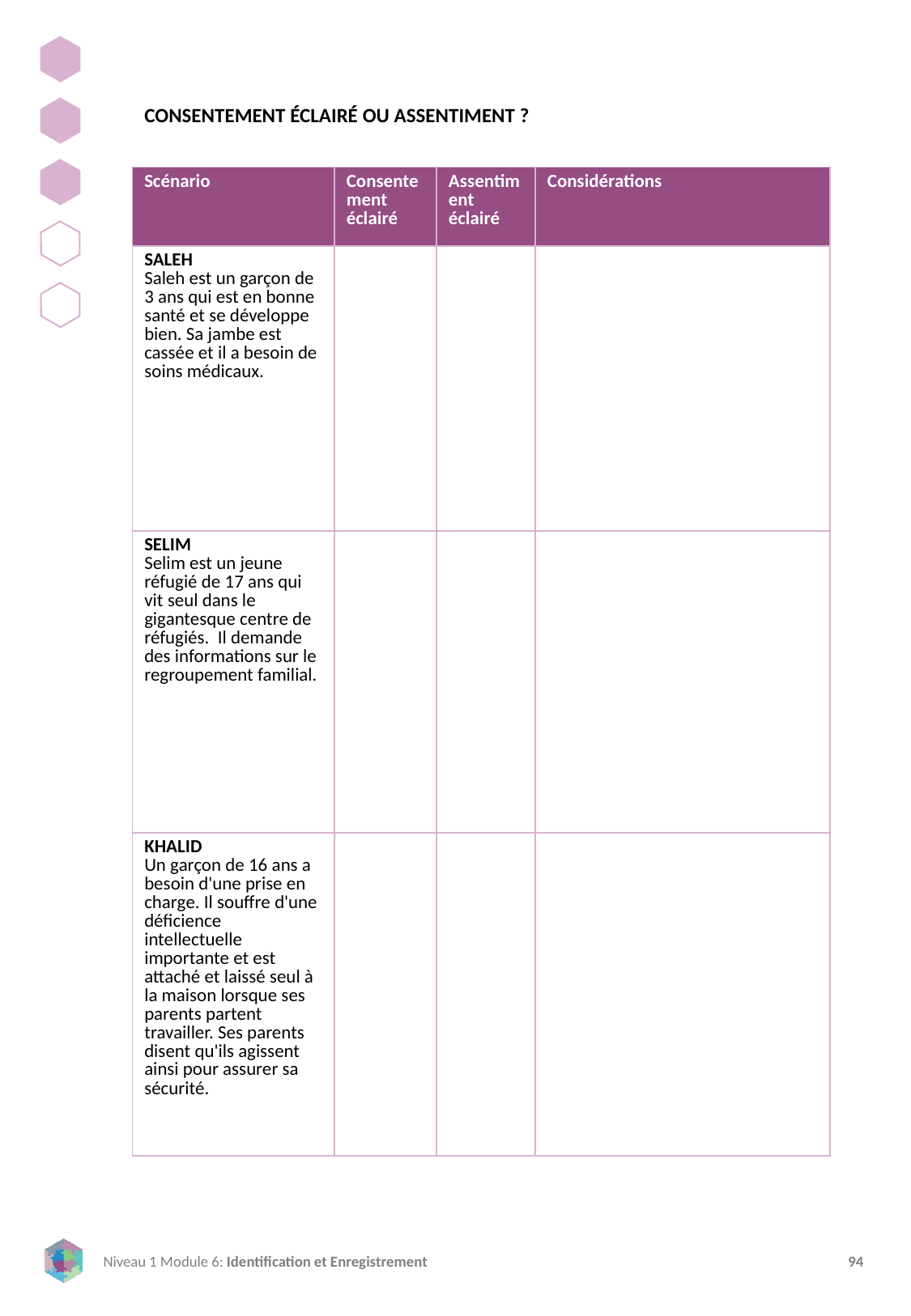

CONSENTEMENT ÉCLAIRÉ OU ASSENTIMENT ?

| Scénario | Consentement éclairé | Assentiment éclairé | Considérations |
| --- | --- | --- | --- |
| SALEH Saleh est un garçon de 3 ans qui est en bonne santé et se développe bien. Sa jambe est cassée et il a besoin de soins médicaux. |  |  |  |
| SELIM Selim est un jeune réfugié de 17 ans qui vit seul dans le gigantesque centre de réfugiés. Il demande des informations sur le regroupement familial. |  |  |  |
| KHALID Un garçon de 16 ans a besoin d'une prise en charge. Il souffre d'une déficience intellectuelle importante et est attaché et laissé seul à la maison lorsque ses parents partent travailler. Ses parents disent qu'ils agissent ainsi pour assurer sa sécurité. |  |  |  |